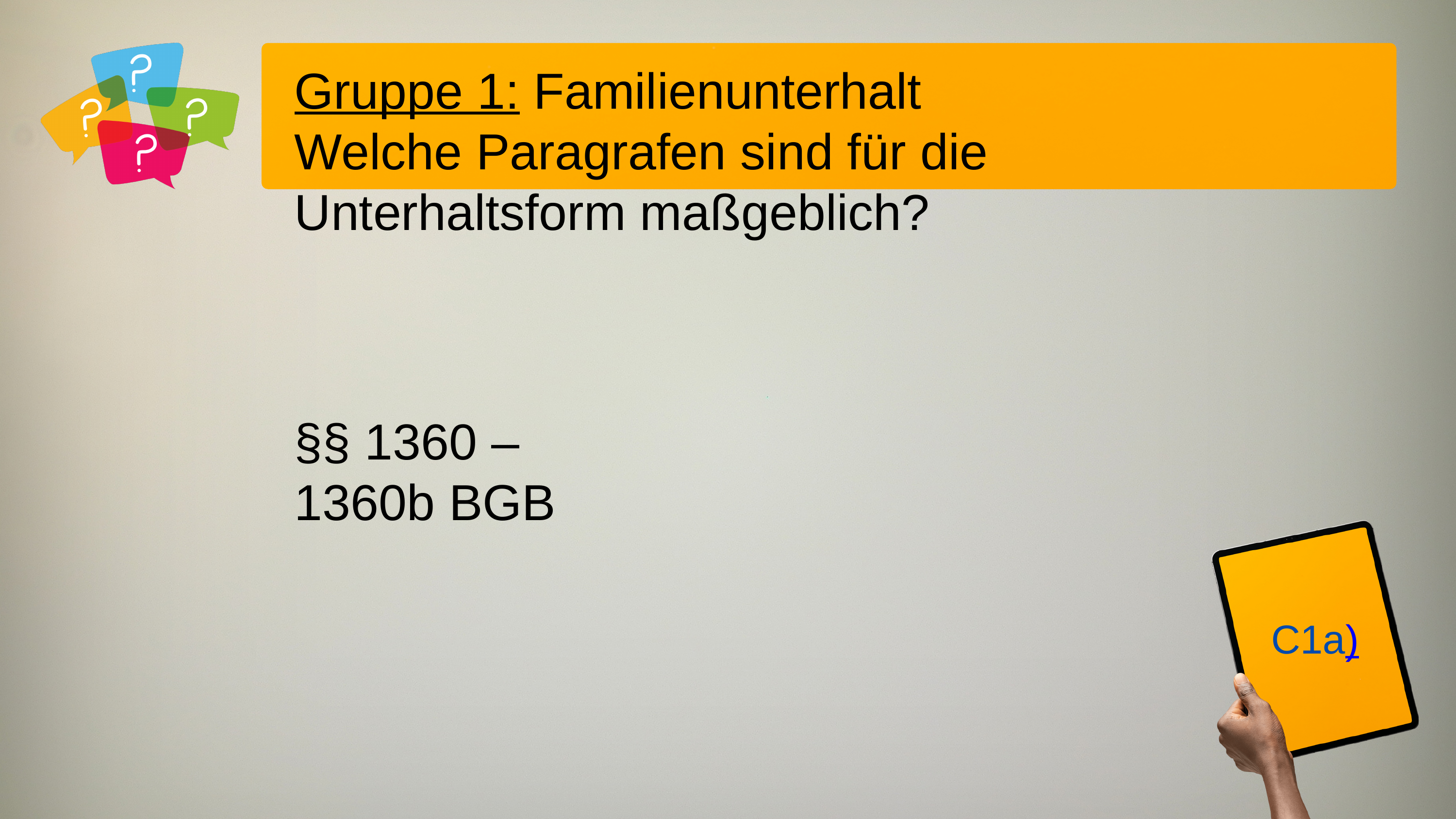

Gruppe 1: Familienunterhalt
Welche Paragrafen sind für die Unterhaltsform maßgeblich?
§§ 1360 – 1360b BGB

C1a)